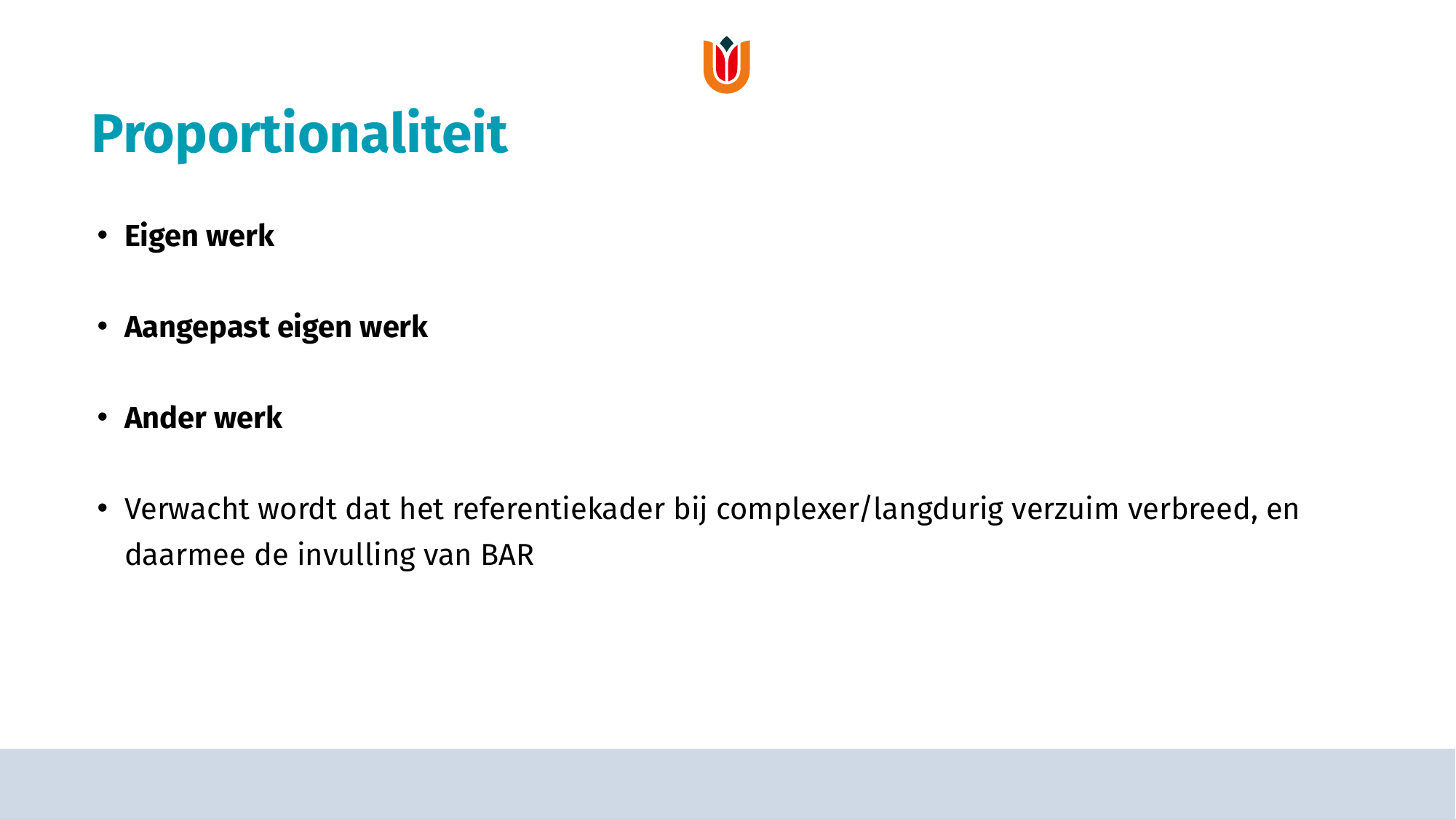

# Proportionaliteit
Eigen werk

Aangepast eigen werk

Ander werk

Verwacht wordt dat het referentiekader bij complexer/langdurig verzuim verbreed, en daarmee de invulling van BAR